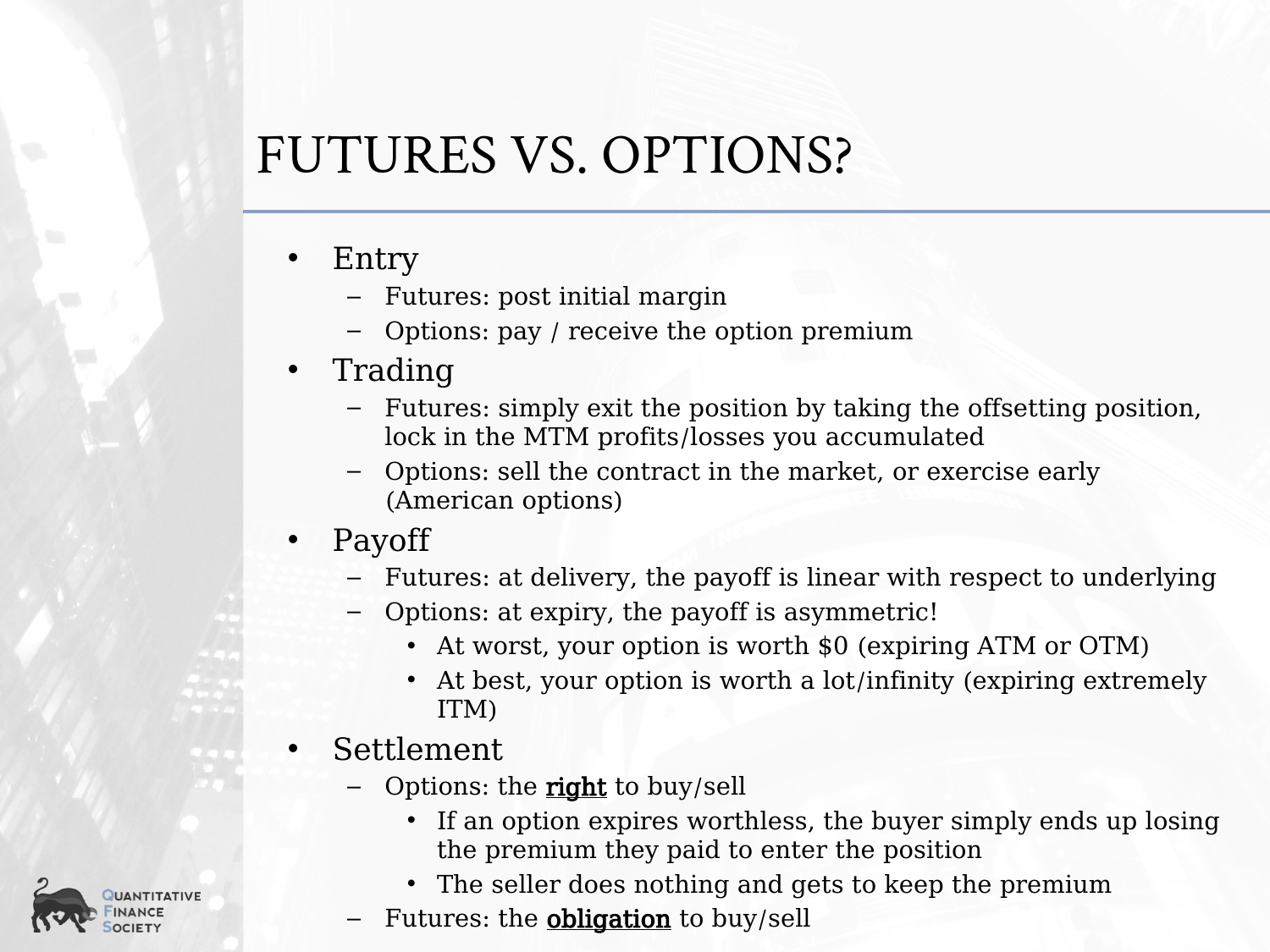

# Futures vs. Options?
Entry
Futures: post initial margin
Options: pay / receive the option premium
Trading
Futures: simply exit the position by taking the offsetting position, lock in the MTM profits/losses you accumulated
Options: sell the contract in the market, or exercise early (American options)
Payoff
Futures: at delivery, the payoff is linear with respect to underlying
Options: at expiry, the payoff is asymmetric!
At worst, your option is worth $0 (expiring ATM or OTM)
At best, your option is worth a lot/infinity (expiring extremely ITM)
Settlement
Options: the right to buy/sell
If an option expires worthless, the buyer simply ends up losing the premium they paid to enter the position
The seller does nothing and gets to keep the premium
Futures: the obligation to buy/sell